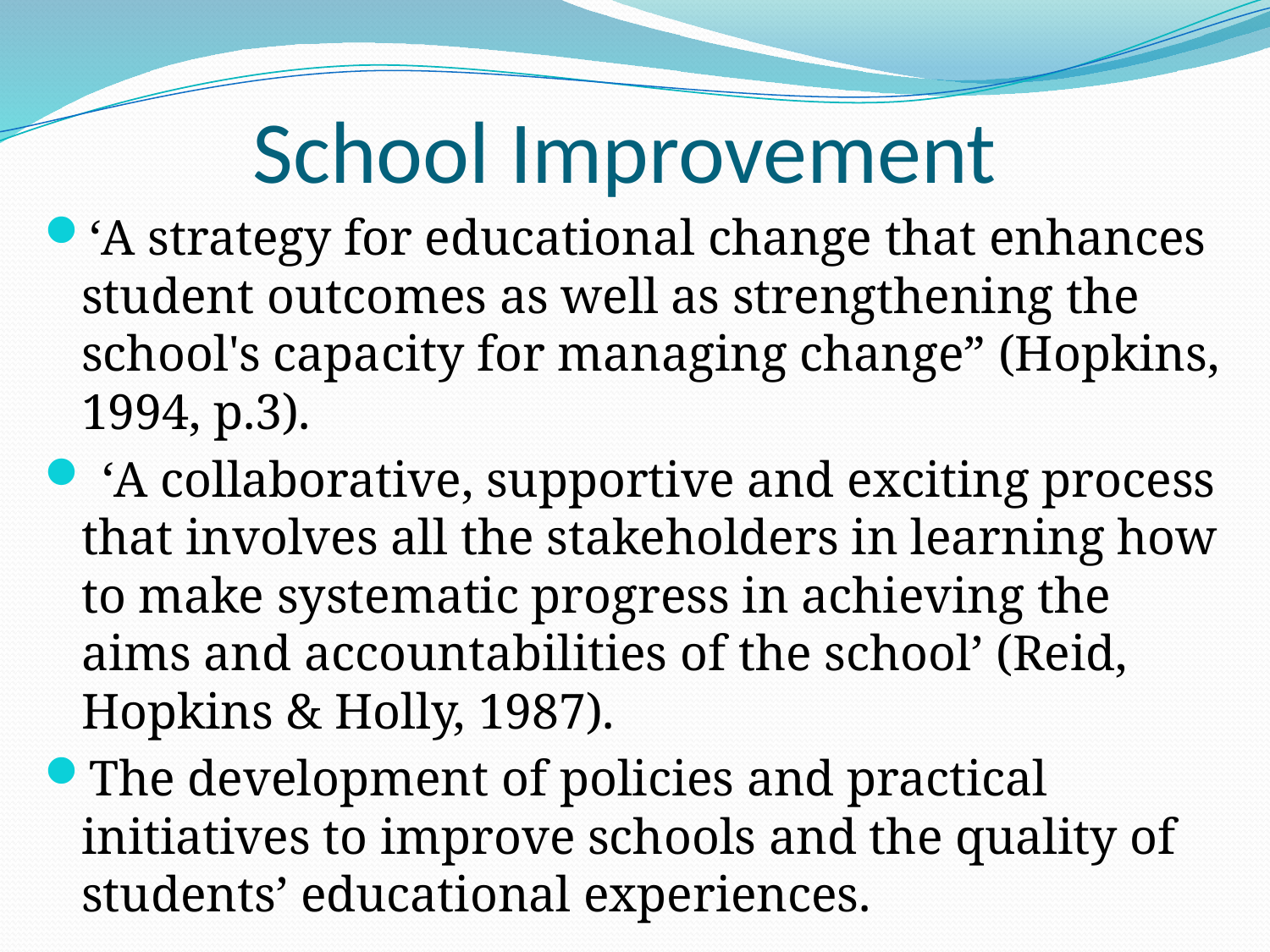

# School Improvement
‘A strategy for educational change that enhances student outcomes as well as strengthening the school's capacity for managing change” (Hopkins, 1994, p.3).
 ‘A collaborative, supportive and exciting process that involves all the stakeholders in learning how to make systematic progress in achieving the aims and accountabilities of the school’ (Reid, Hopkins & Holly, 1987).
The development of policies and practical initiatives to improve schools and the quality of students’ educational experiences.